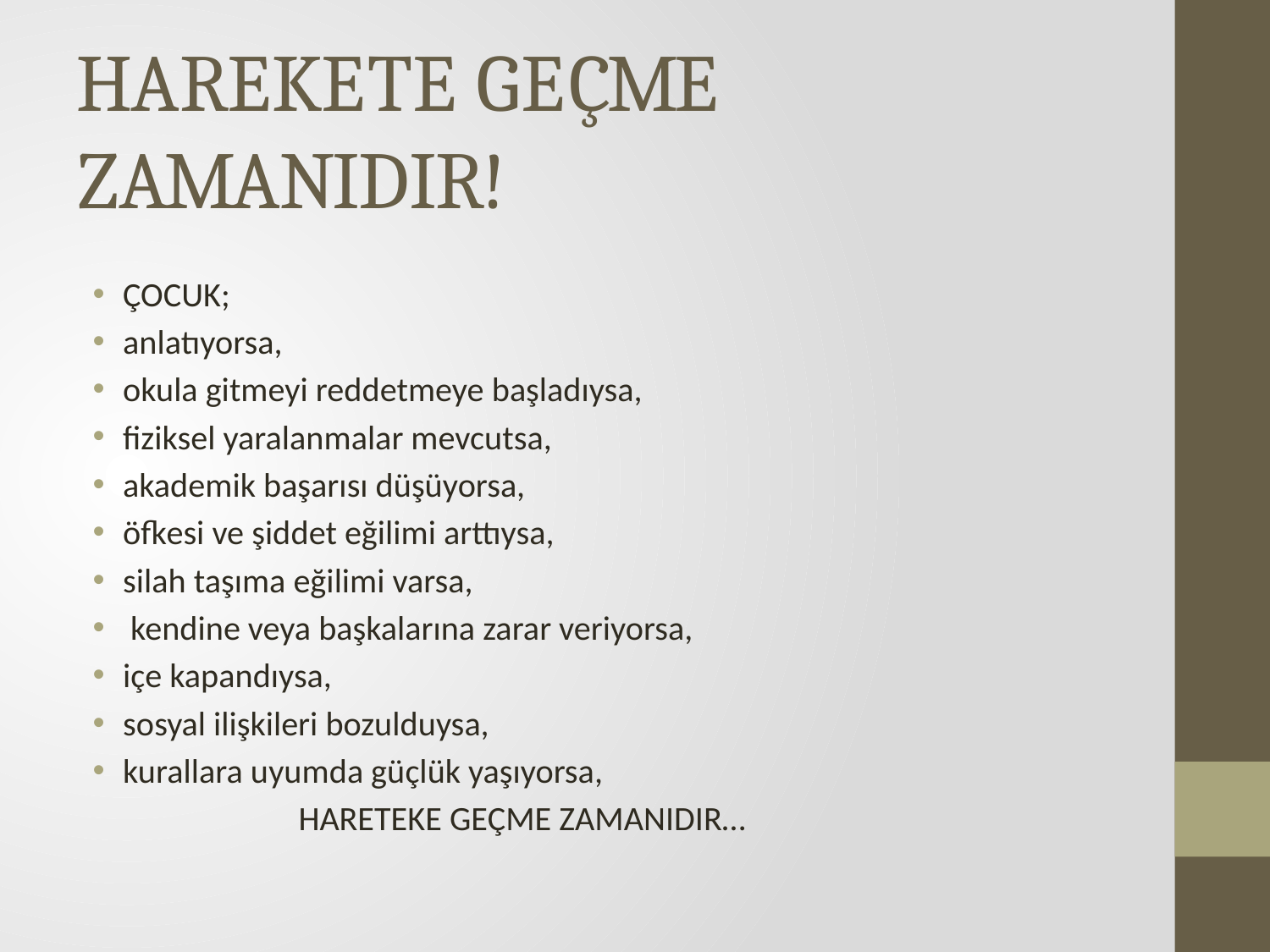

# HAREKETE GEÇME ZAMANIDIR!
ÇOCUK;
anlatıyorsa,
okula gitmeyi reddetmeye başladıysa,
fiziksel yaralanmalar mevcutsa,
akademik başarısı düşüyorsa,
öfkesi ve şiddet eğilimi arttıysa,
silah taşıma eğilimi varsa,
 kendine veya başkalarına zarar veriyorsa,
içe kapandıysa,
sosyal ilişkileri bozulduysa,
kurallara uyumda güçlük yaşıyorsa,
                           HARETEKE GEÇME ZAMANIDIR…